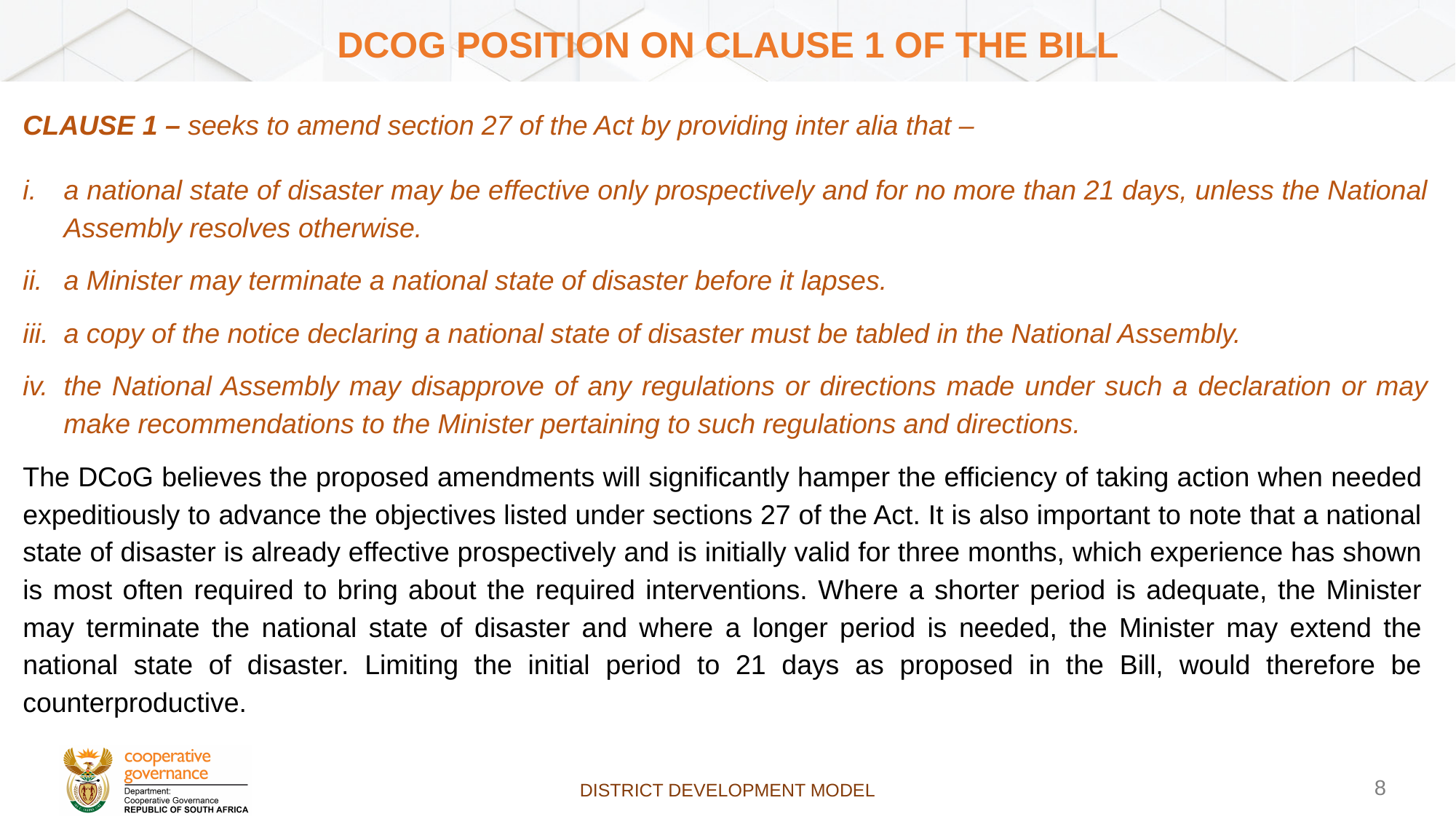

# DCOG position on clause 1 of the BILL
CLAUSE 1 – seeks to amend section 27 of the Act by providing inter alia that –
a national state of disaster may be effective only prospectively and for no more than 21 days, unless the National Assembly resolves otherwise.
a Minister may terminate a national state of disaster before it lapses.
a copy of the notice declaring a national state of disaster must be tabled in the National Assembly.
the National Assembly may disapprove of any regulations or directions made under such a declaration or may make recommendations to the Minister pertaining to such regulations and directions.
The DCoG believes the proposed amendments will significantly hamper the efficiency of taking action when needed expeditiously to advance the objectives listed under sections 27 of the Act. It is also important to note that a national state of disaster is already effective prospectively and is initially valid for three months, which experience has shown is most often required to bring about the required interventions. Where a shorter period is adequate, the Minister may terminate the national state of disaster and where a longer period is needed, the Minister may extend the national state of disaster. Limiting the initial period to 21 days as proposed in the Bill, would therefore be counterproductive.